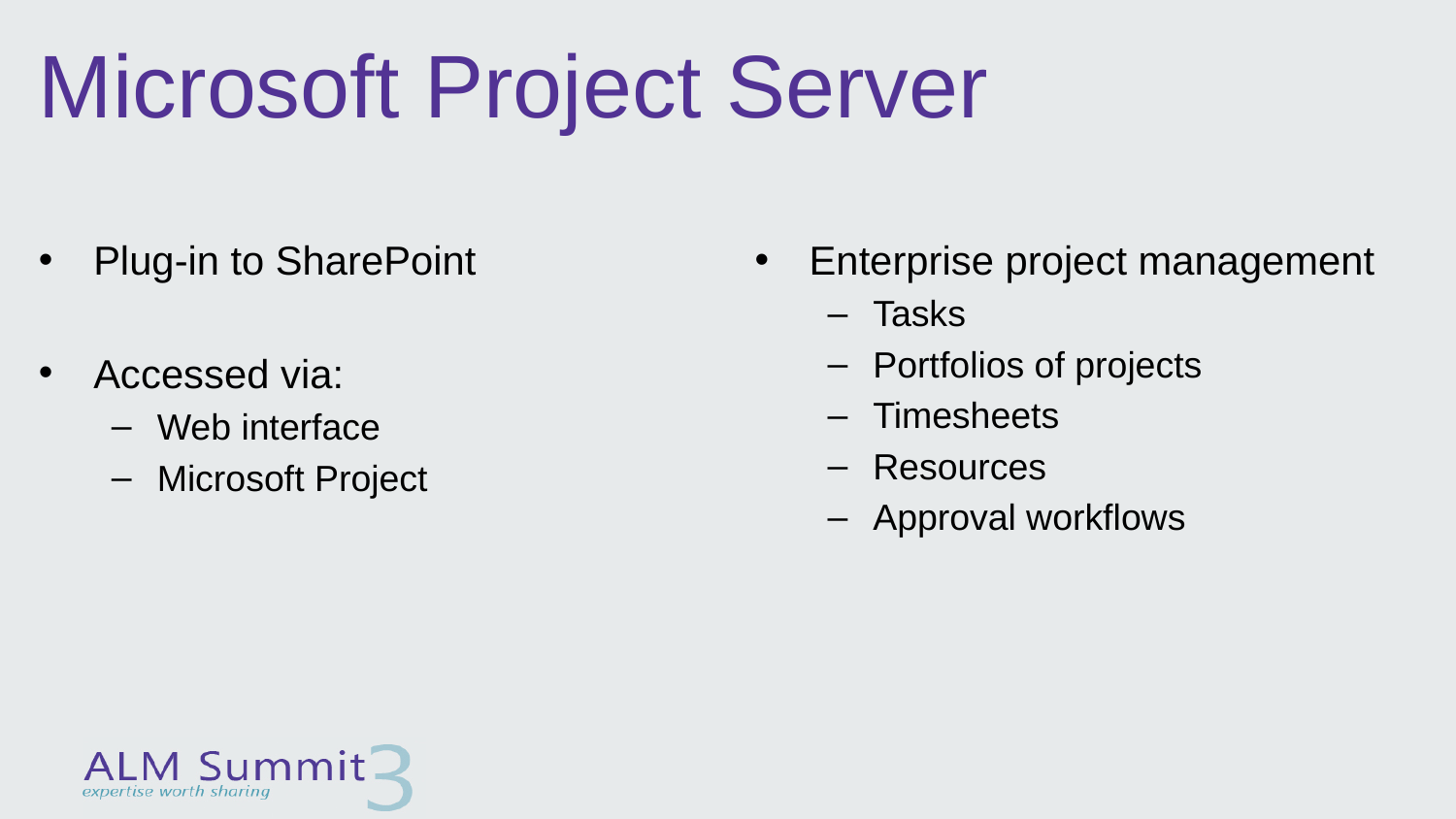

# Microsoft Project Server

Plug-in to SharePoint

Accessed via:
Web interface
Microsoft Project

Enterprise project management
Tasks
Portfolios of projects
Timesheets
Resources
Approval workflows